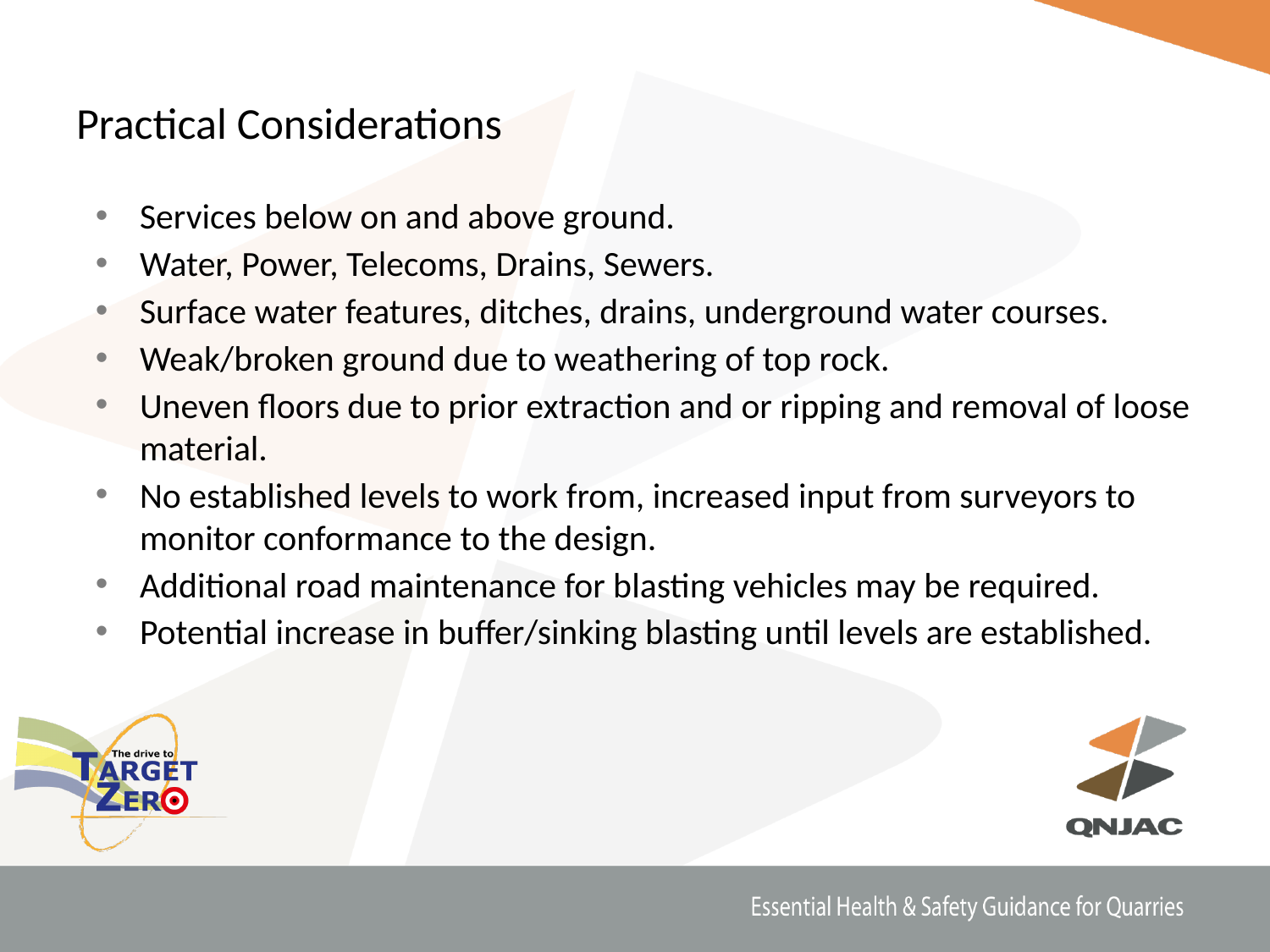

# Practical Considerations
Services below on and above ground.
Water, Power, Telecoms, Drains, Sewers.
Surface water features, ditches, drains, underground water courses.
Weak/broken ground due to weathering of top rock.
Uneven floors due to prior extraction and or ripping and removal of loose material.
No established levels to work from, increased input from surveyors to monitor conformance to the design.
Additional road maintenance for blasting vehicles may be required.
Potential increase in buffer/sinking blasting until levels are established.